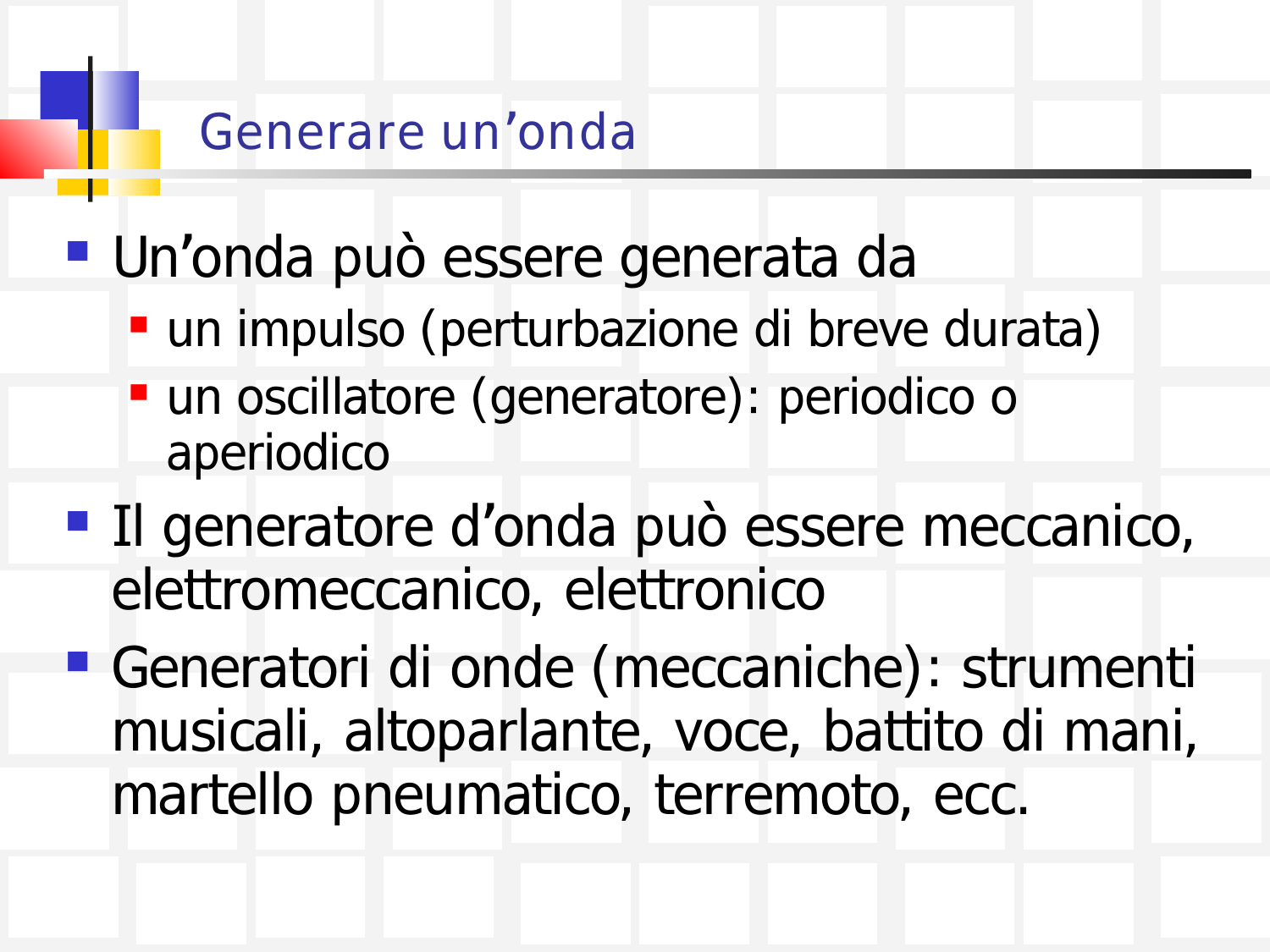

# Generare un’onda
Un’onda può essere generata da
un impulso (perturbazione di breve durata)
un oscillatore (generatore): periodico o aperiodico
Il generatore d’onda può essere meccanico, elettromeccanico, elettronico
Generatori di onde (meccaniche): strumenti musicali, altoparlante, voce, battito di mani, martello pneumatico, terremoto, ecc.